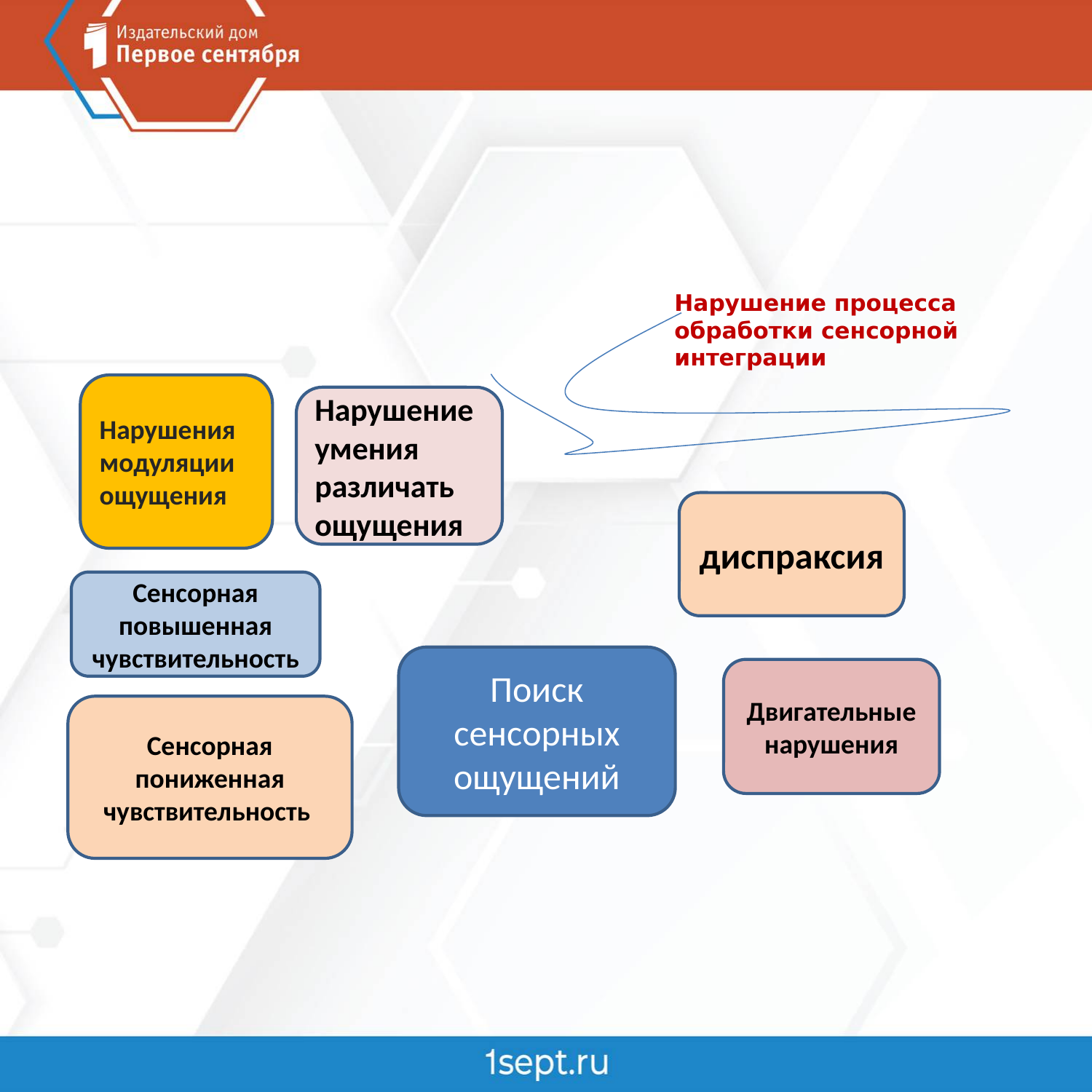

Нарушение процесса обработки сенсорной интеграции

Нарушения модуляции ощущения
Нарушение умения различать ощущения

диспраксия

Сенсорная повышенная чувствительность
Поиск сенсорных ощущений
Двигательные нарушения
Сенсорная пониженная чувствительность